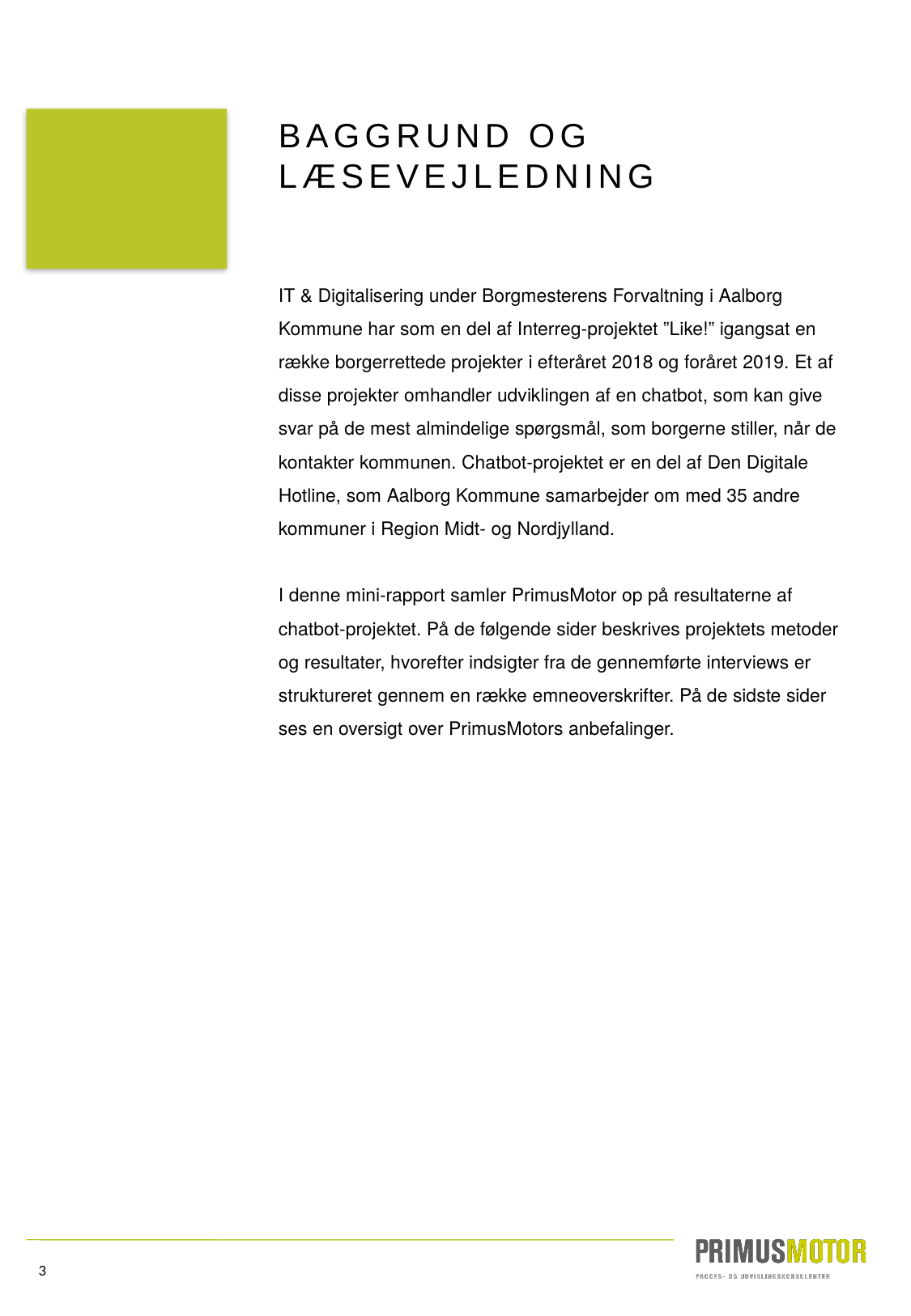

# BAGGRUND OG LÆSEVEJLEDNING
IT & Digitalisering under Borgmesterens Forvaltning i Aalborg Kommune har som en del af Interreg-projektet ”Like!” igangsat en række borgerrettede projekter i efteråret 2018 og foråret 2019. Et af disse projekter omhandler udviklingen af en chatbot, som kan give svar på de mest almindelige spørgsmål, som borgerne stiller, når de kontakter kommunen. Chatbot-projektet er en del af Den Digitale Hotline, som Aalborg Kommune samarbejder om med 35 andre kommuner i Region Midt- og Nordjylland.

I denne mini-rapport samler PrimusMotor op på resultaterne af chatbot-projektet. På de følgende sider beskrives projektets metoder og resultater, hvorefter indsigter fra de gennemførte interviews er struktureret gennem en række emneoverskrifter. På de sidste sider ses en oversigt over PrimusMotors anbefalinger.

3